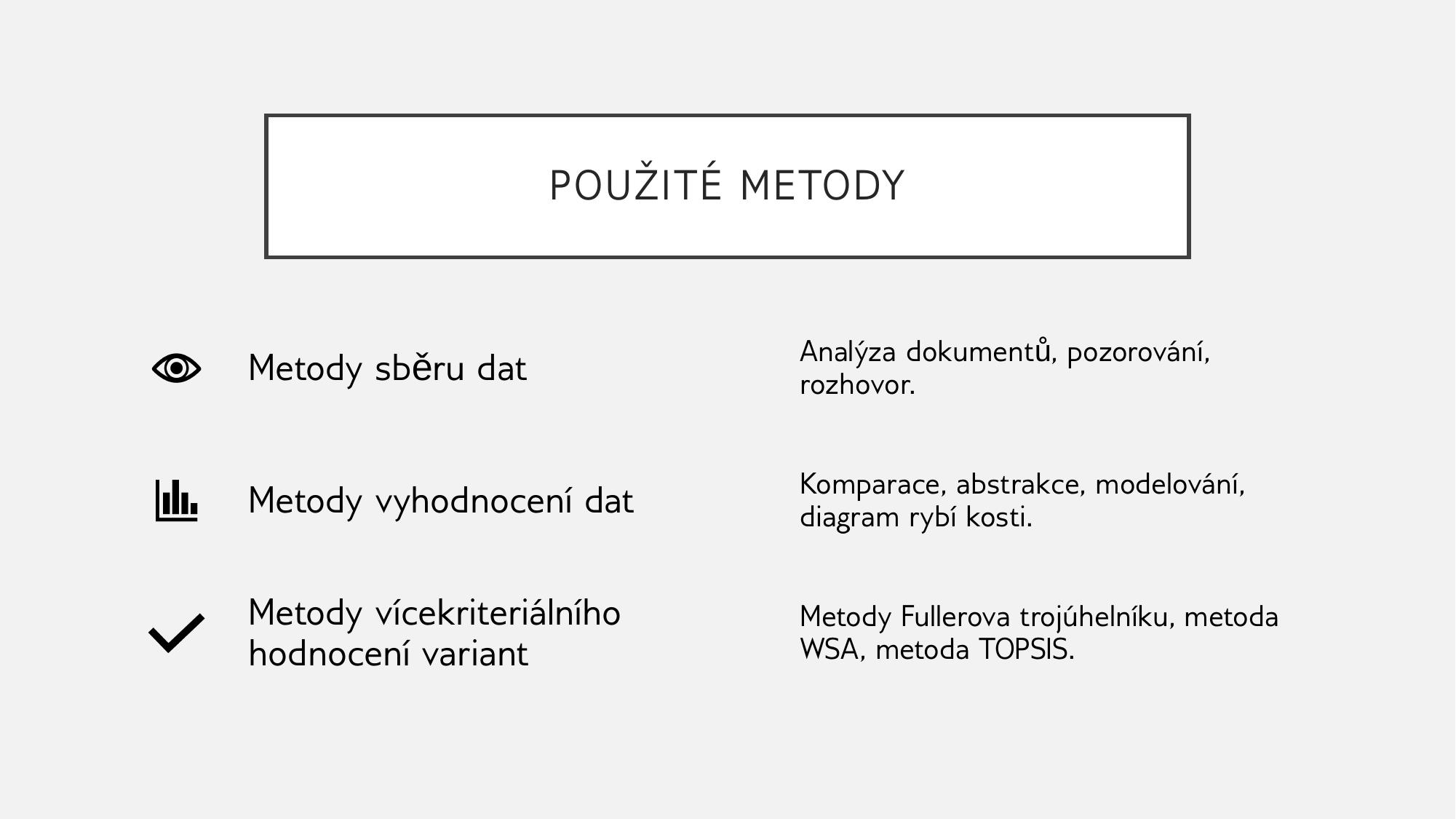

# Použité metody
Metody sběru dat
Analýza dokumentů, pozorování, rozhovor.
Metody vyhodnocení dat
Komparace, abstrakce, modelování, diagram rybí kosti.
Metody vícekriteriálního hodnocení variant
Metody Fullerova trojúhelníku, metoda WSA, metoda TOPSIS.